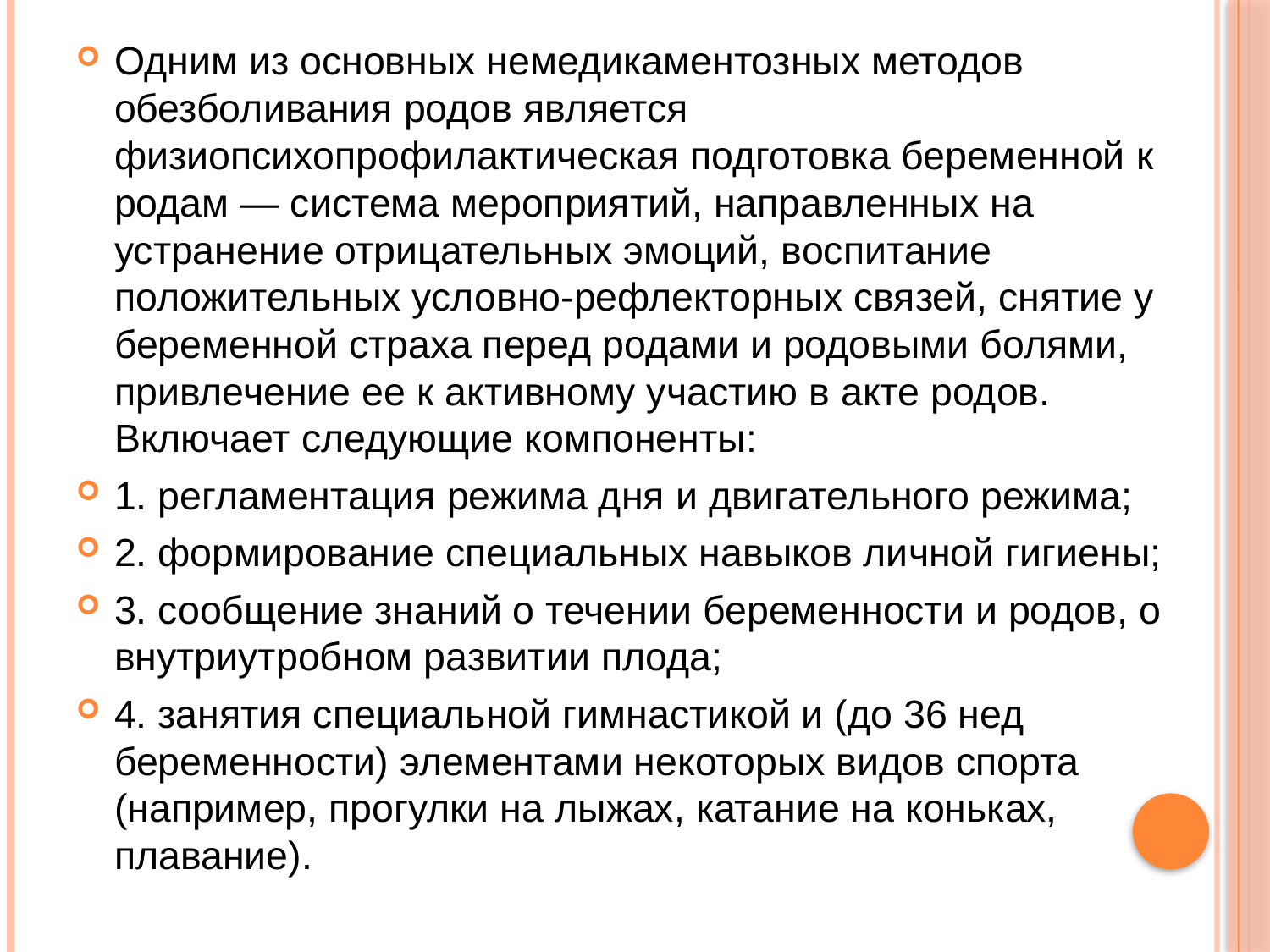

Одним из основных немедикаментозных методов обезболивания родов является физиопсихопрофилактическая подготовка беременной к родам — система мероприятий, направленных на устранение отрицательных эмоций, воспитание положительных условно-рефлекторных связей, снятие у беременной страха перед родами и родовыми болями, привлечение ее к активному участию в акте родов. Включает следующие компоненты:
1. регламентация режима дня и двигательного режима;
2. формирование специальных навыков личной гигиены;
3. сообщение знаний о течении беременности и родов, о внутриутробном развитии плода;
4. занятия специальной гимнастикой и (до 36 нед беременности) элементами некоторых видов спорта (например, прогулки на лыжах, катание на коньках, плавание).